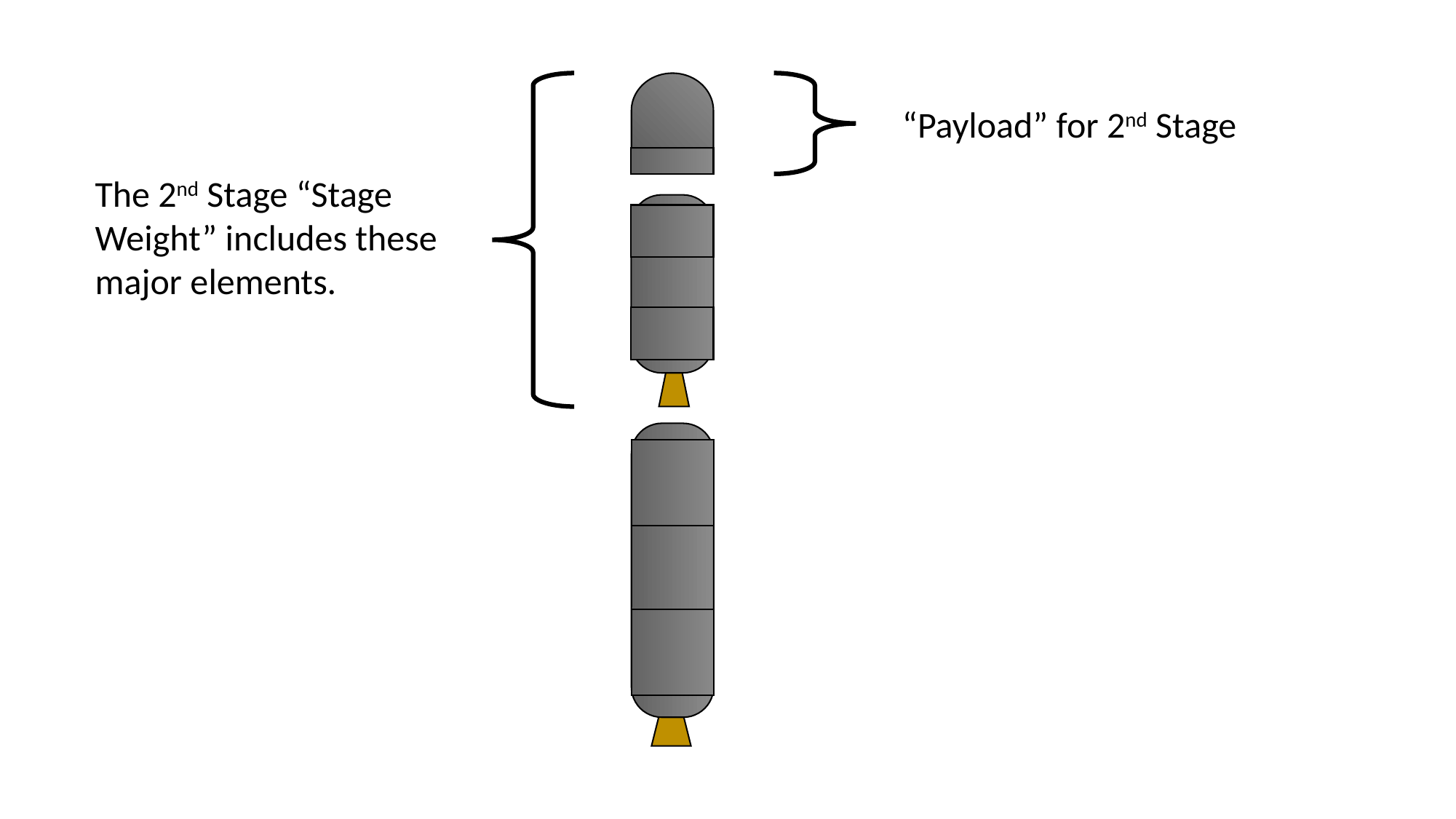

“Payload” for 2nd Stage

The 2nd Stage “Stage Weight” includes these major elements.